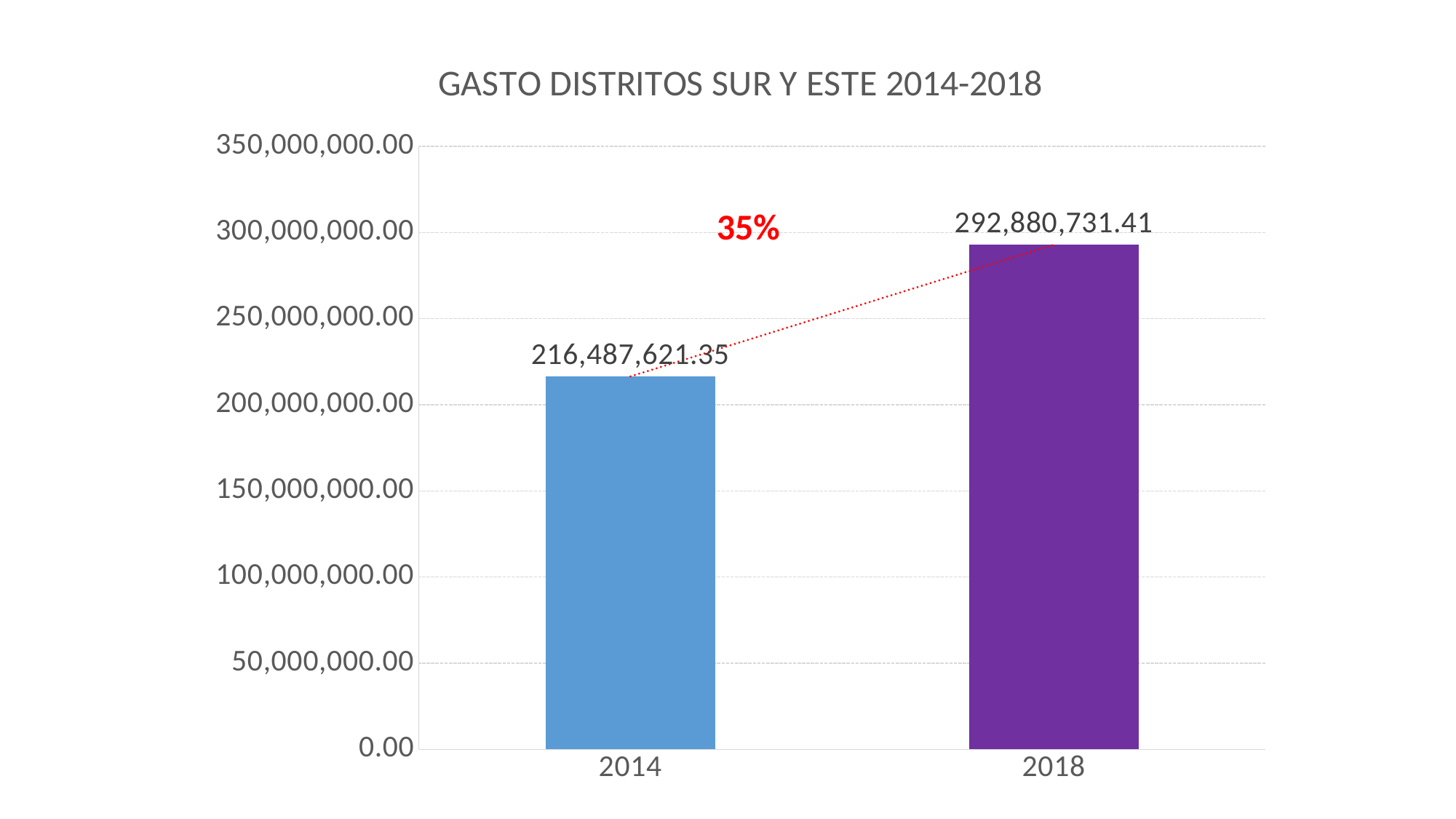

### Chart: GASTO DISTRITOS SUR Y ESTE 2014-2018

| Category |  |
|---|---|
| 2014 | 216487621.35 |
| 2018 | 292880731.41 |
 35%